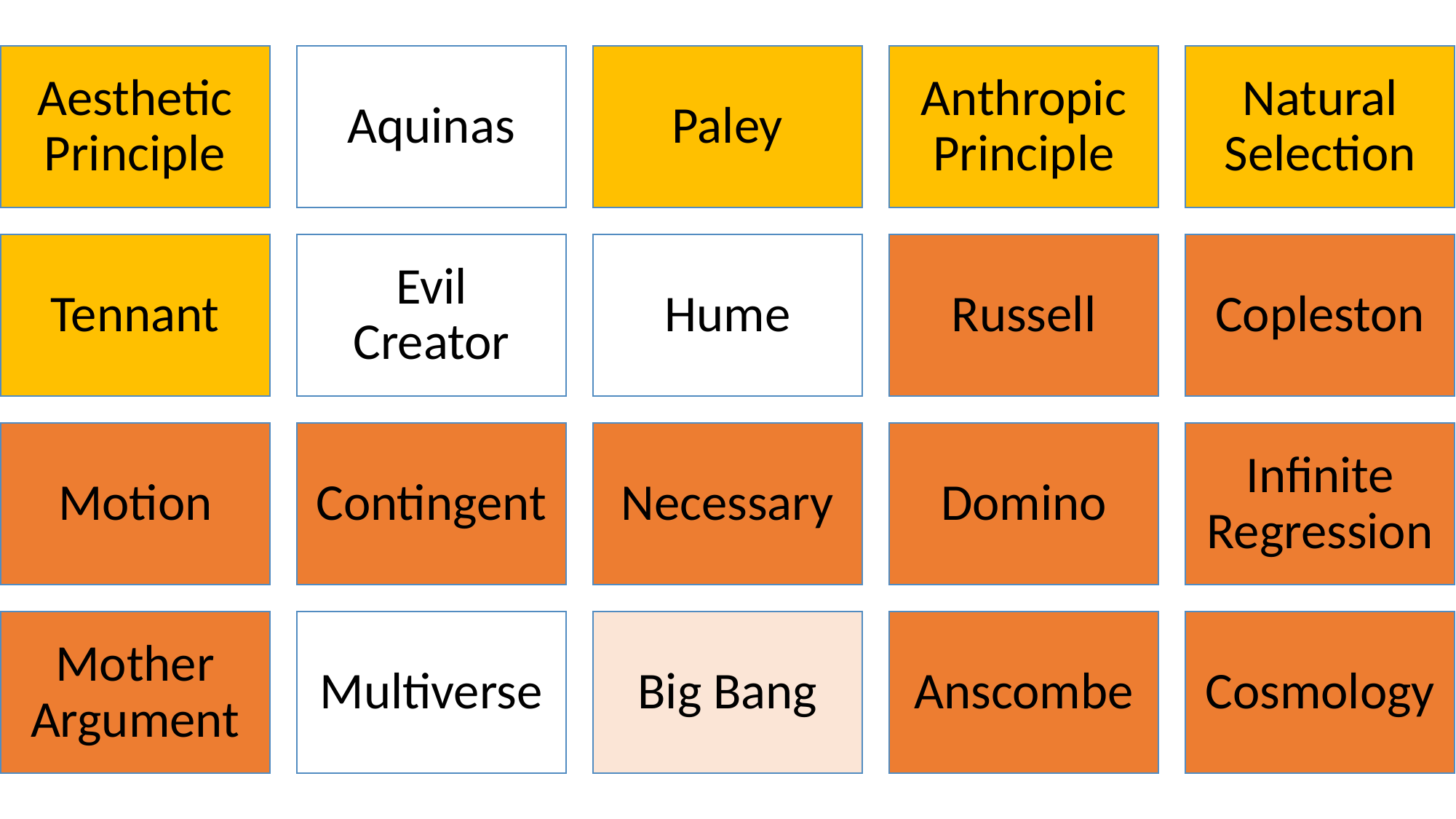

Aesthetic Principle
Aquinas
Paley
Anthropic Principle
Natural Selection
Tennant
Evil Creator
Hume
Russell
Copleston
Motion
Contingent
Necessary
Domino
Infinite Regression
Mother Argument
Multiverse
Big Bang
Anscombe
Cosmology